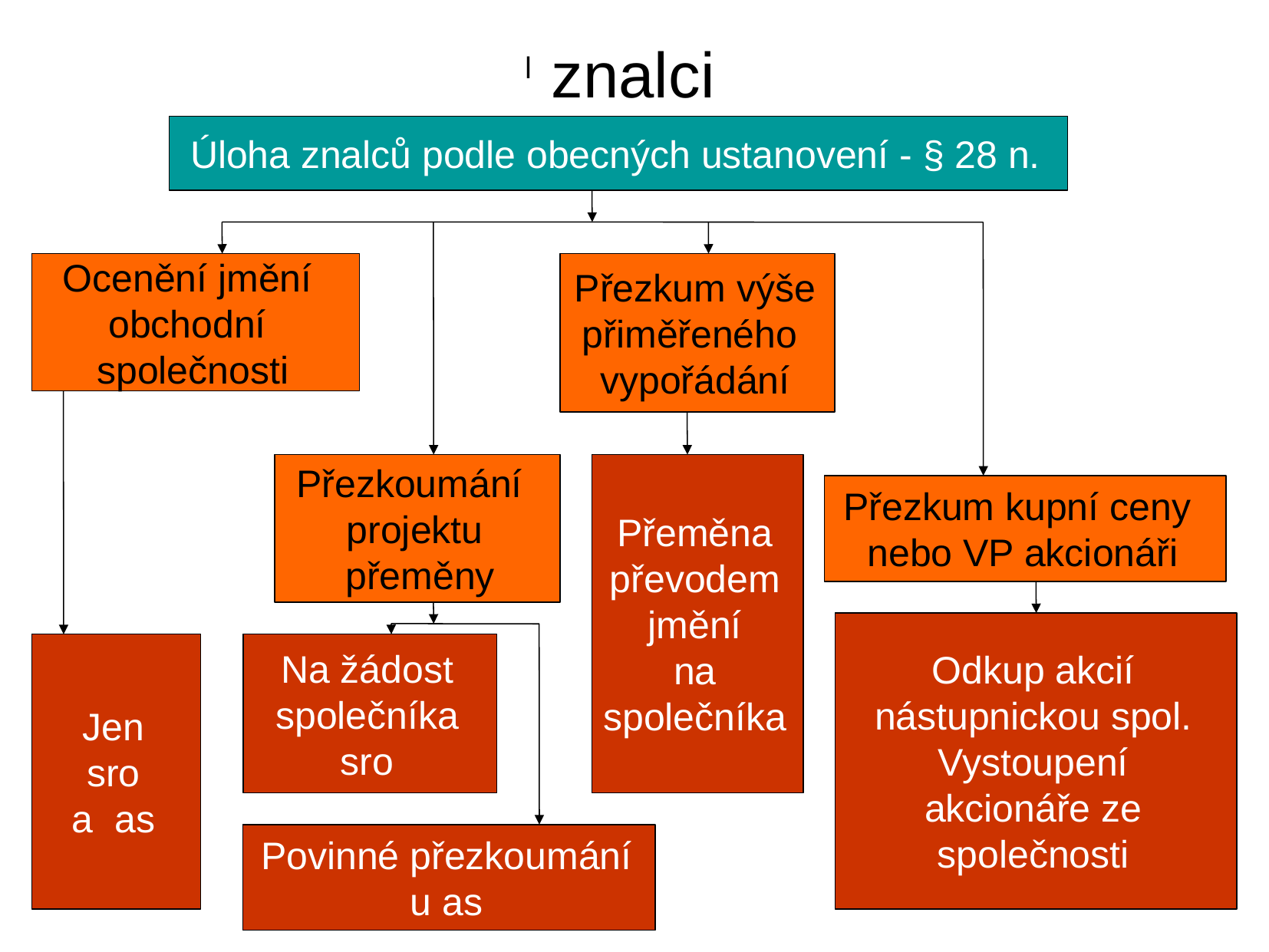

znalci

Úloha znalců podle obecných ustanovení - § 28 n.

Ocenění jmění
obchodní
společnosti

Přezkum výše
přiměřeného
vypořádání

Přezkoumání
projektu
 přeměny

Přezkum kupní ceny
nebo VP akcionáři
Přeměna
převodem
jmění
na
společníka

Na žádost
společníka
sro
Odkup akcií
nástupnickou spol.
Vystoupení
akcionáře ze
společnosti
Jen
sro
a  as

Povinné přezkoumání
u as